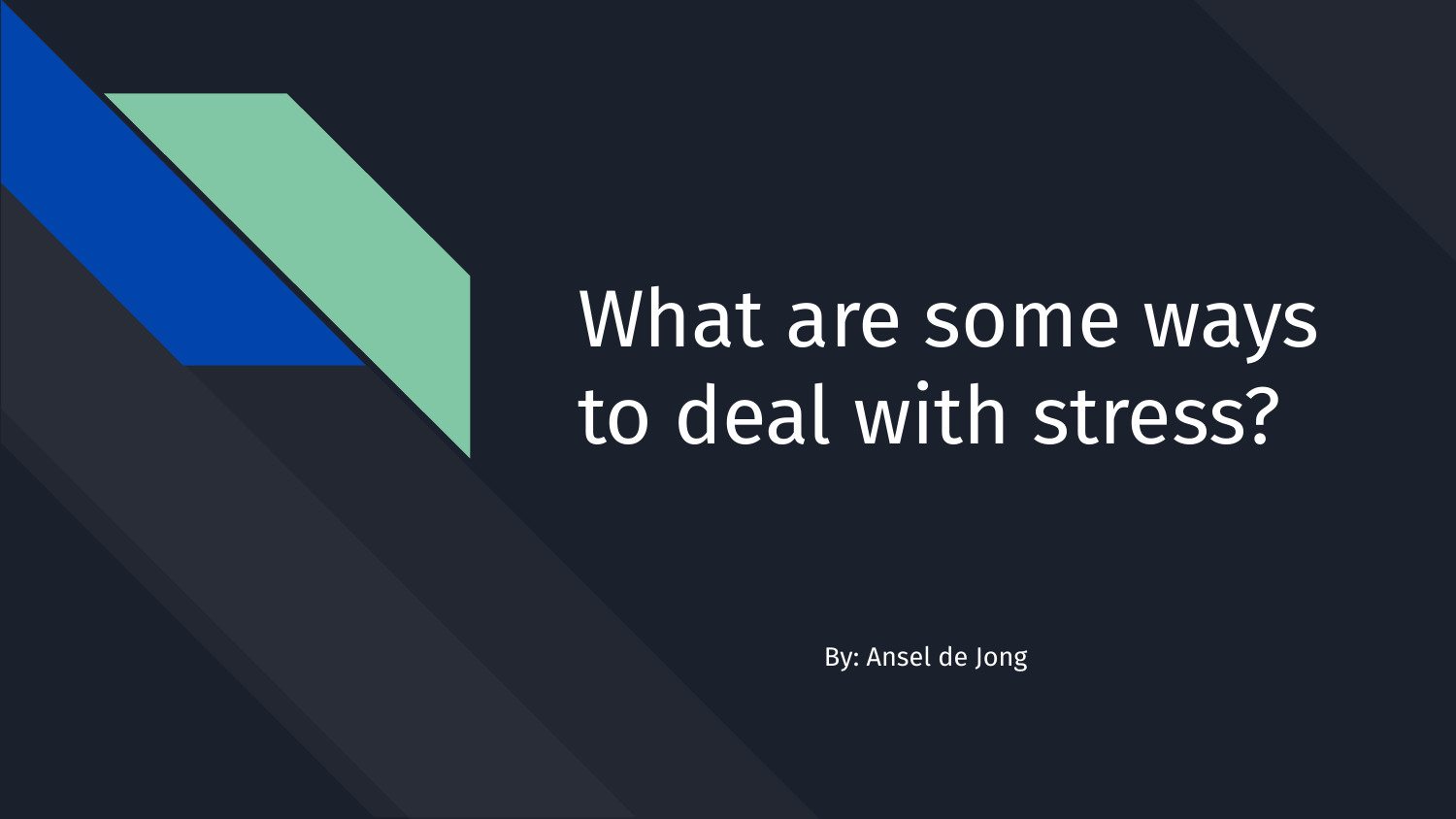

# What are some ways to deal with stress?
By: Ansel de Jong